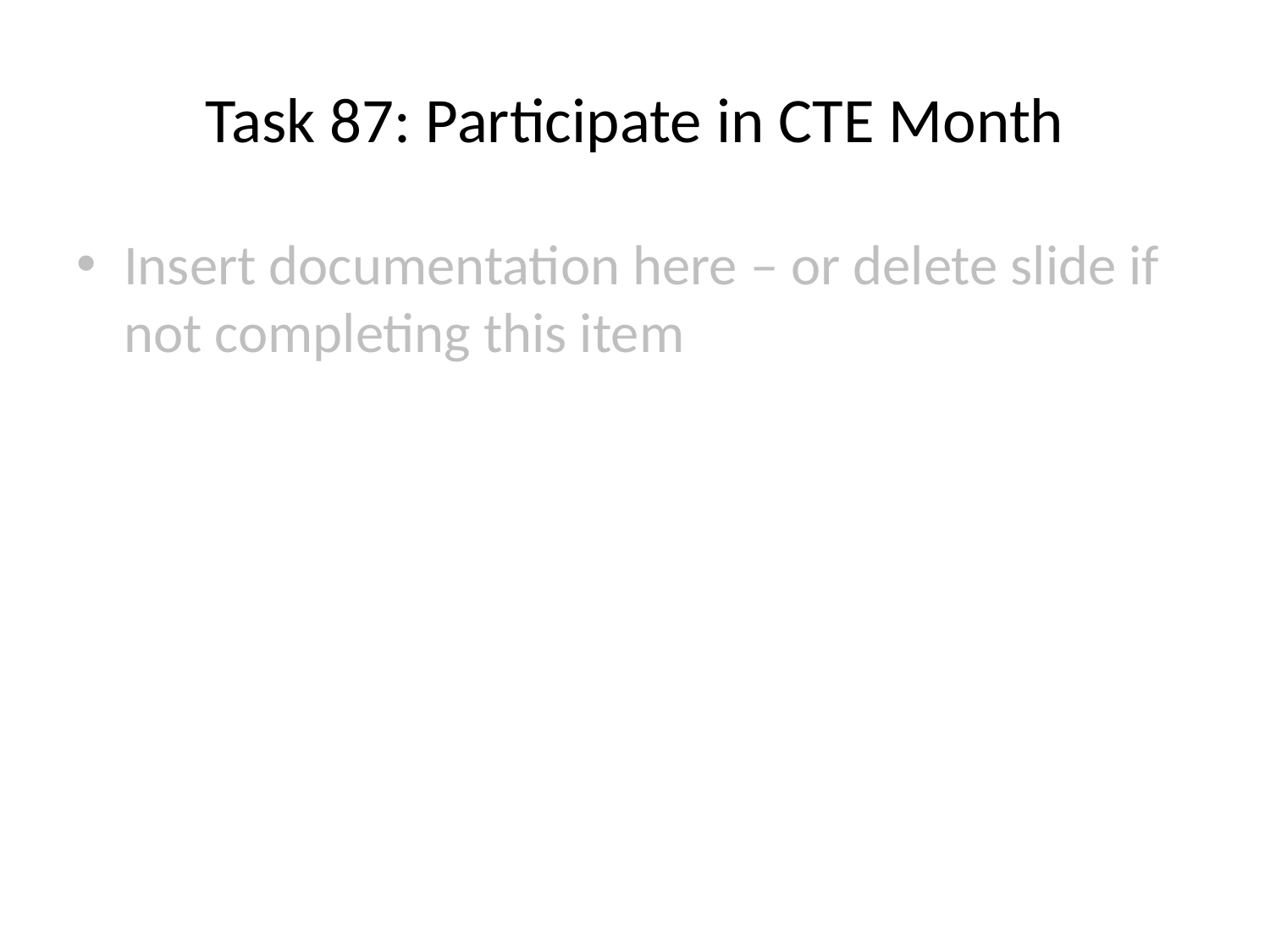

# Task 87: Participate in CTE Month
Insert documentation here – or delete slide if not completing this item